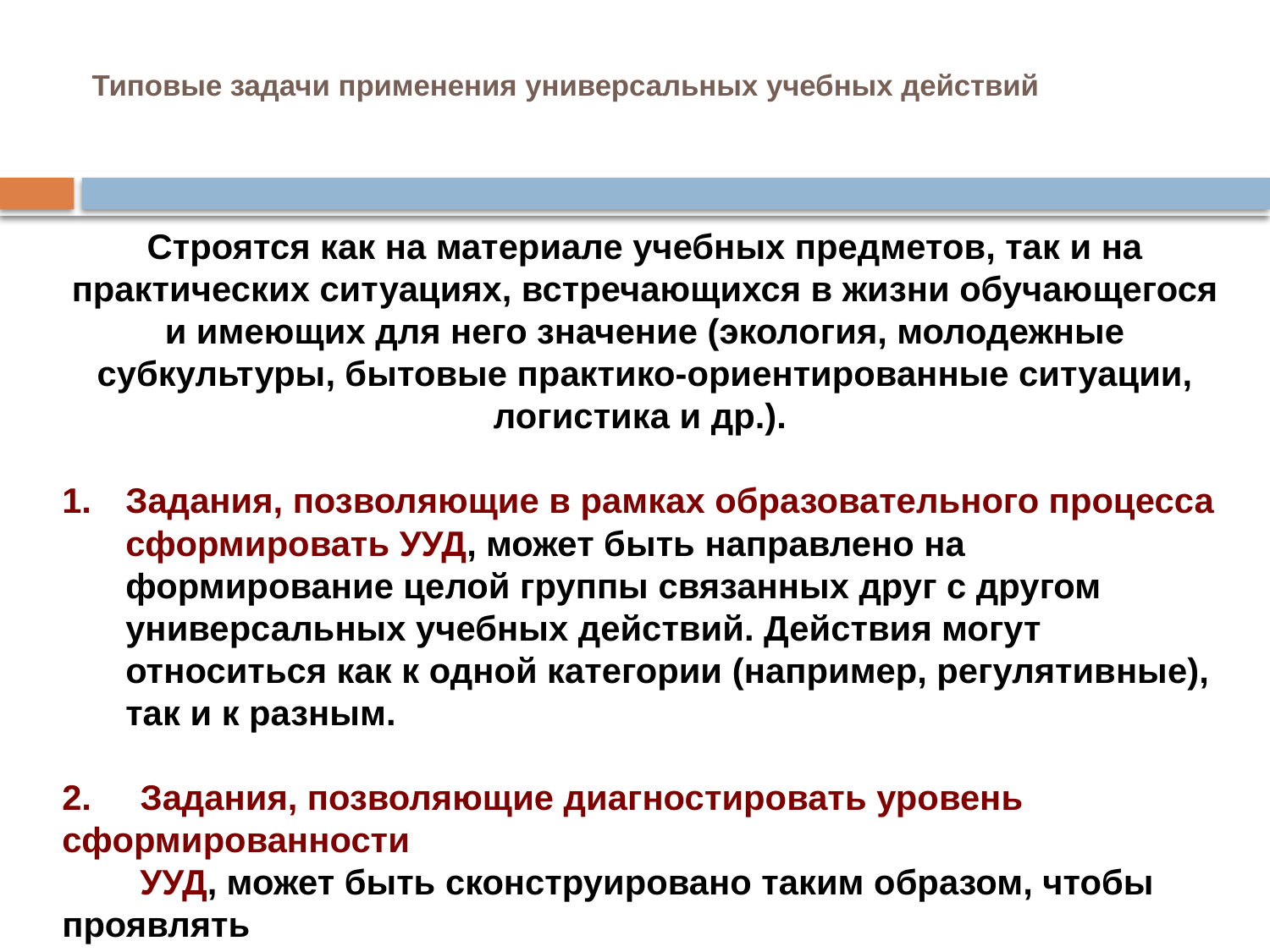

# Типовые задачи применения универсальных учебных действий
Строятся как на материале учебных предметов, так и на практических ситуациях, встречающихся в жизни обучающегося и имеющих для него значение (экология, молодежные субкультуры, бытовые практико-ориентированные ситуации, логистика и др.).

Задания, позволяющие в рамках образовательного процесса сформировать УУД, может быть направлено на формирование целой группы связанных друг с другом универсальных учебных действий. Действия могут относиться как к одной категории (например, регулятивные), так и к разным.

2.     Задания, позволяющие диагностировать уровень сформированности
        УУД, может быть сконструировано таким образом, чтобы проявлять
        способность учащегося применять какое-то конкретное универсальное
        учебное действие.